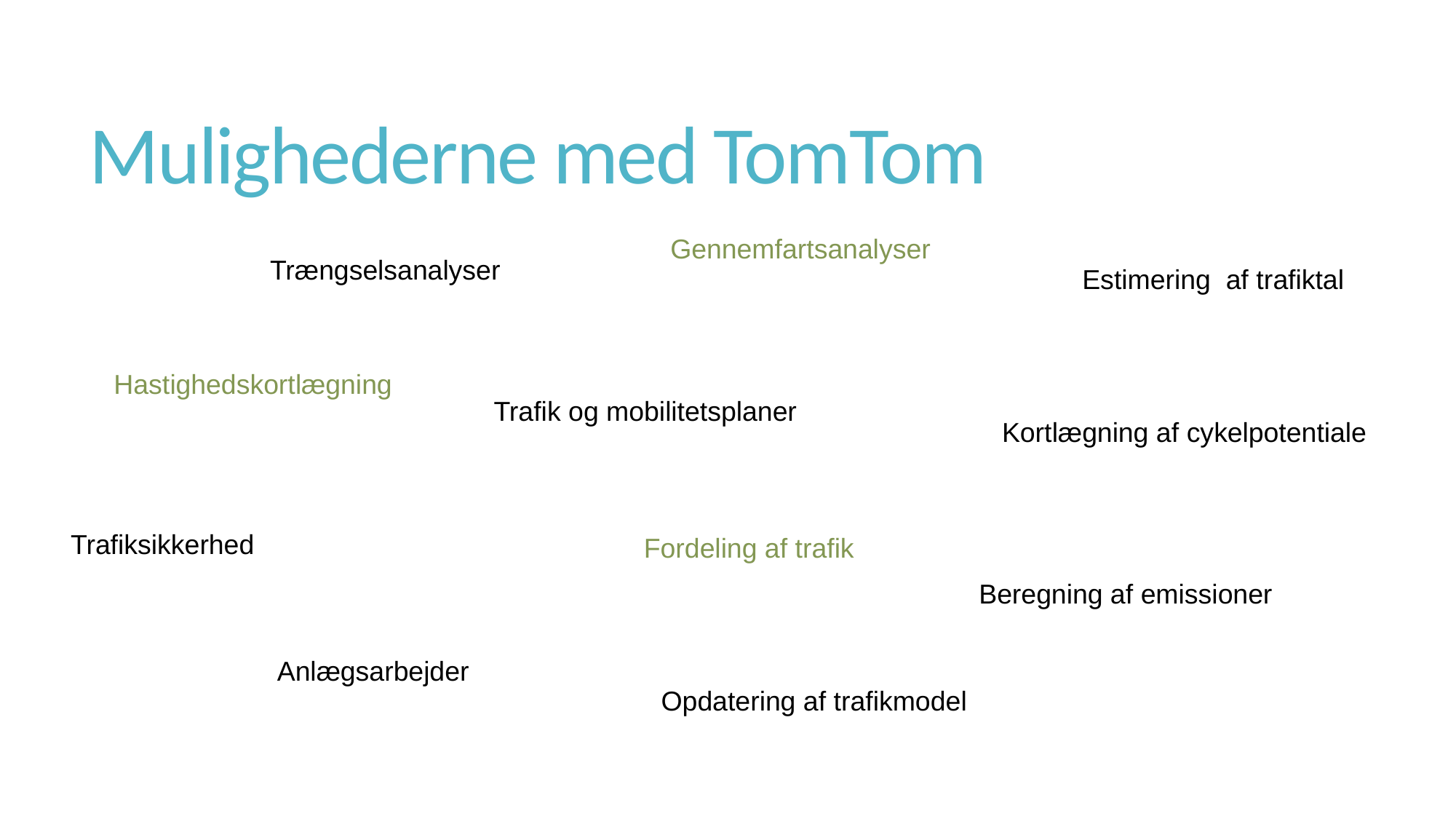

# Mulighederne med TomTom
Gennemfartsanalyser

Trængselsanalyser

Estimering  af trafiktal

Hastighedskortlægning

Trafik og mobilitetsplaner

Kortlægning af cykelpotentiale

Trafiksikkerhed

Fordeling af trafik

Beregning af emissioner

Anlægsarbejder

Opdatering af trafikmodel